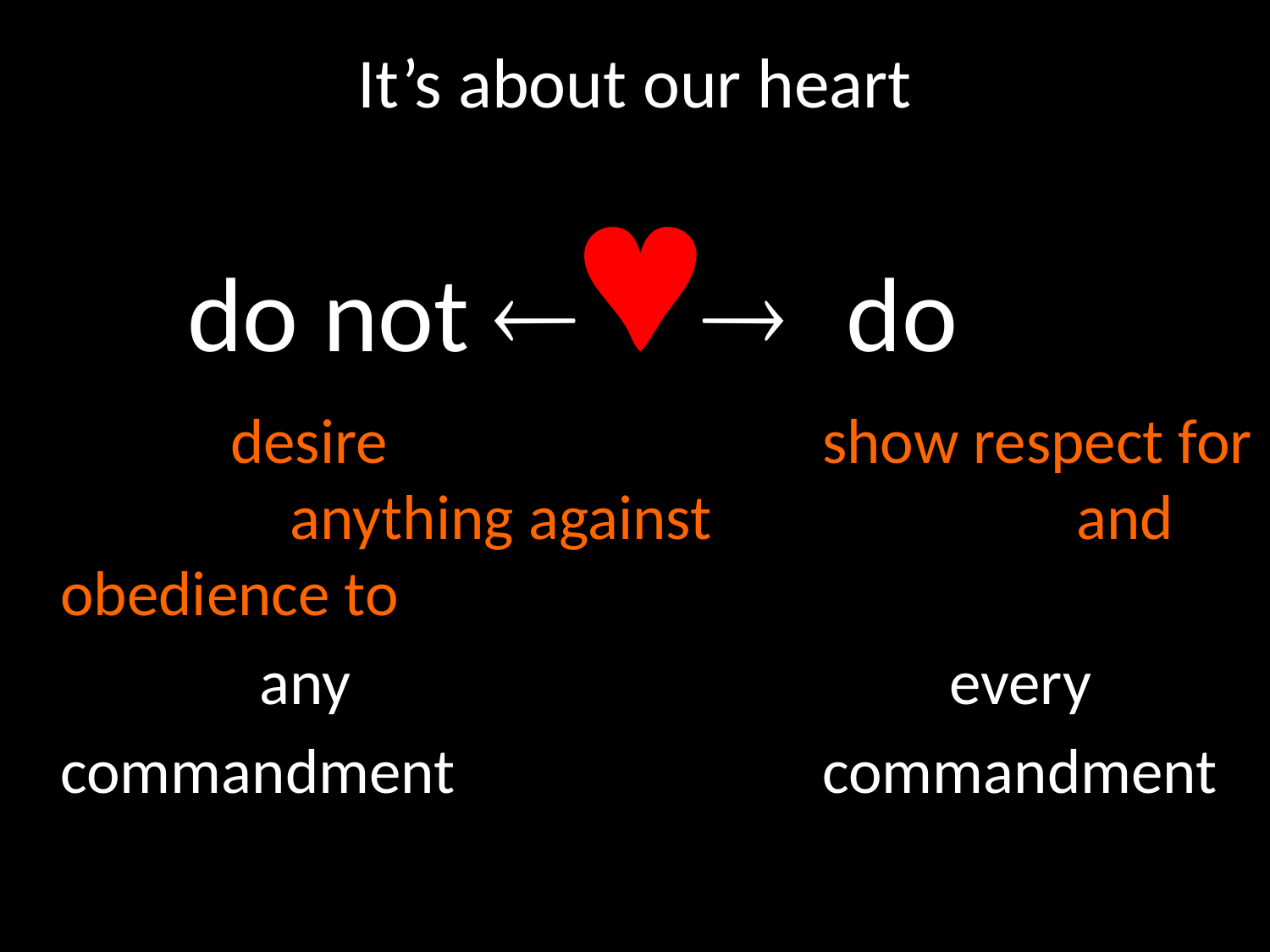

# It’s about our heart
		do not ←♥→	 do
		   desire 				show respect for                 anything against	   		and obedience to
		     any 					every
	commandment			commandment